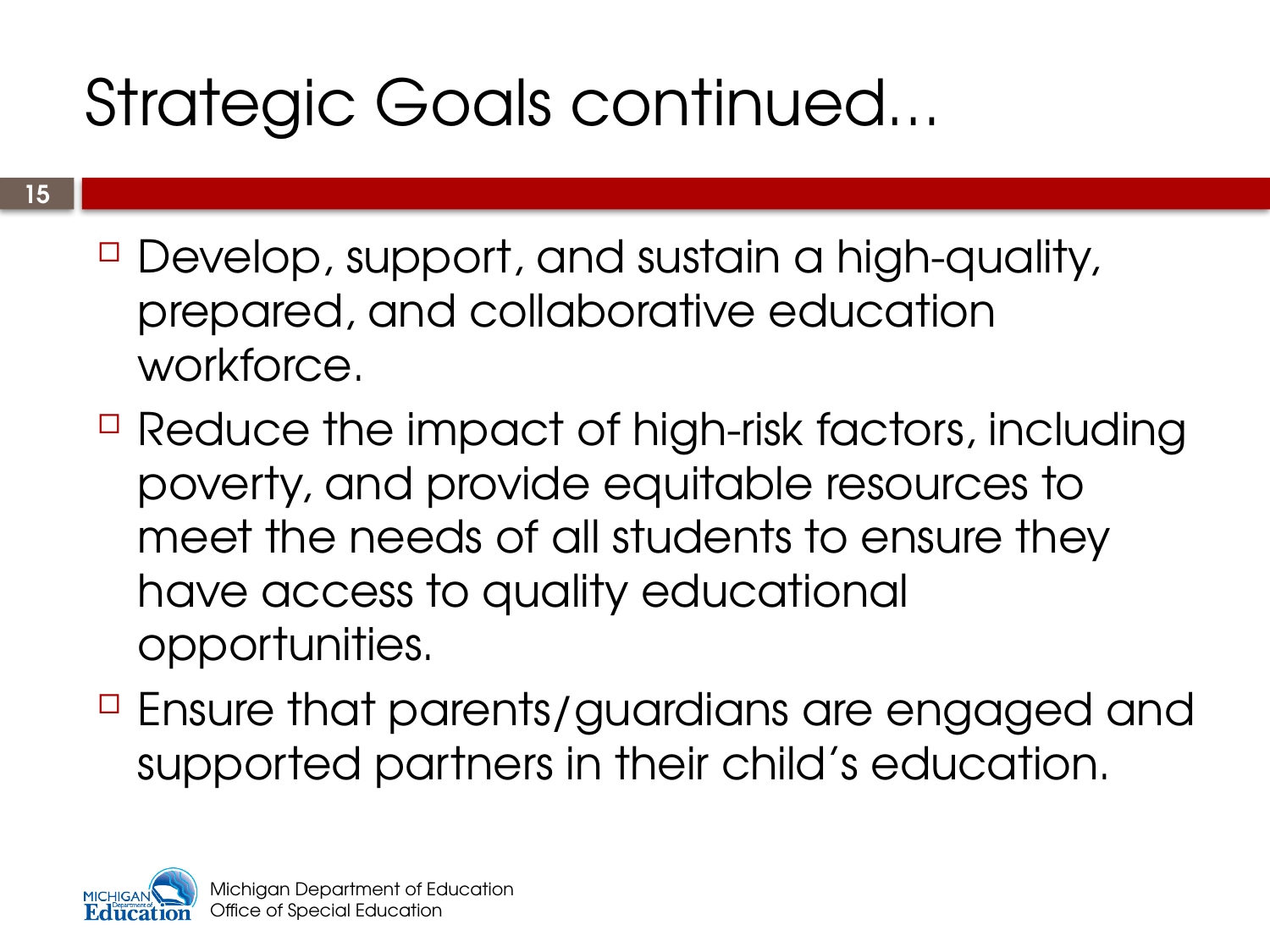

# Strategic Goals continued…
15
Develop, support, and sustain a high-quality, prepared, and collaborative education workforce.
Reduce the impact of high-risk factors, including poverty, and provide equitable resources to meet the needs of all students to ensure they have access to quality educational opportunities.
Ensure that parents/guardians are engaged and supported partners in their child’s education.
Michigan Department of Education
Office of Special Education